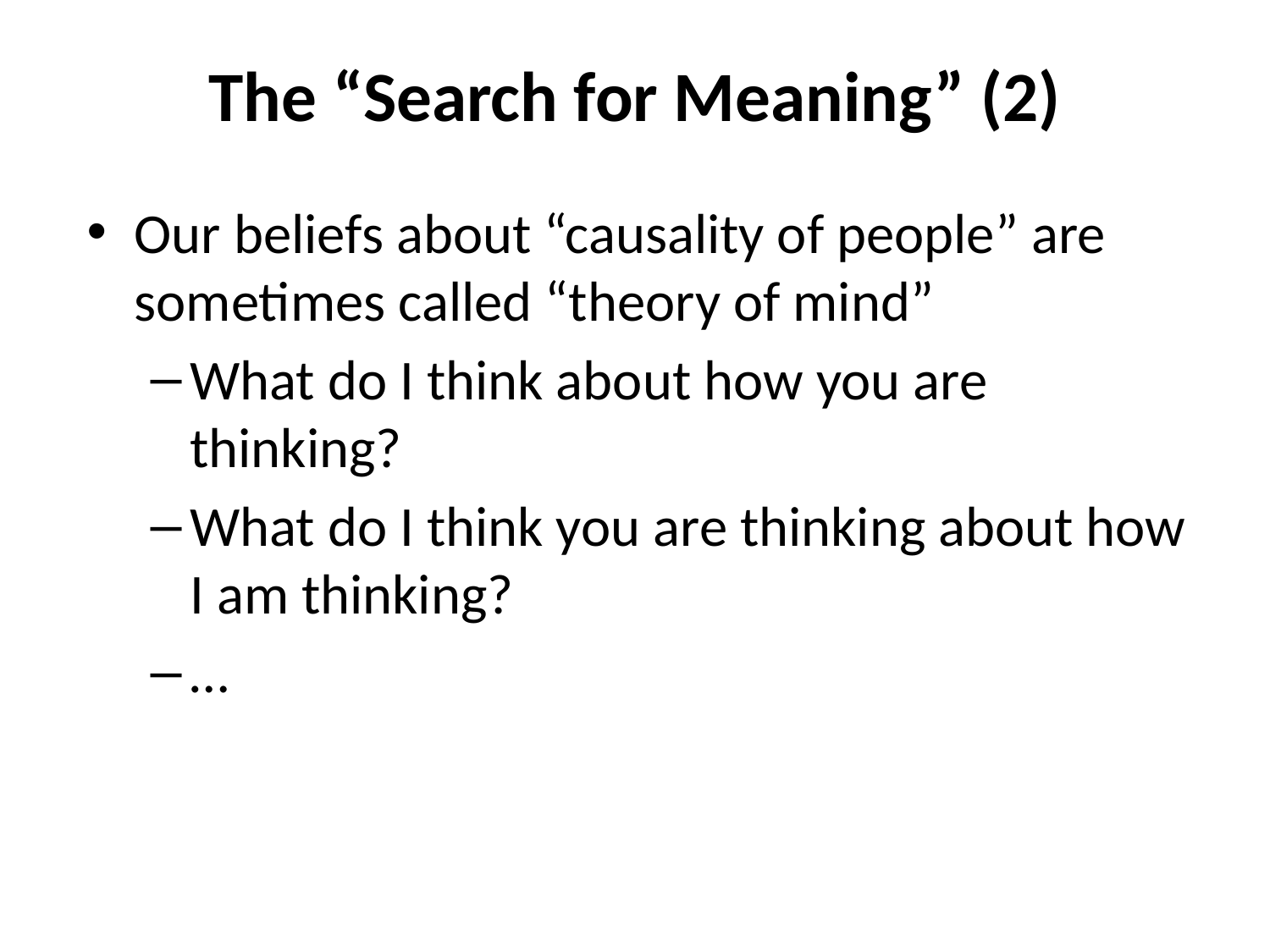

# The “Search for Meaning” (2)
Our beliefs about “causality of people” are sometimes called “theory of mind”
What do I think about how you are thinking?
What do I think you are thinking about how I am thinking?
…